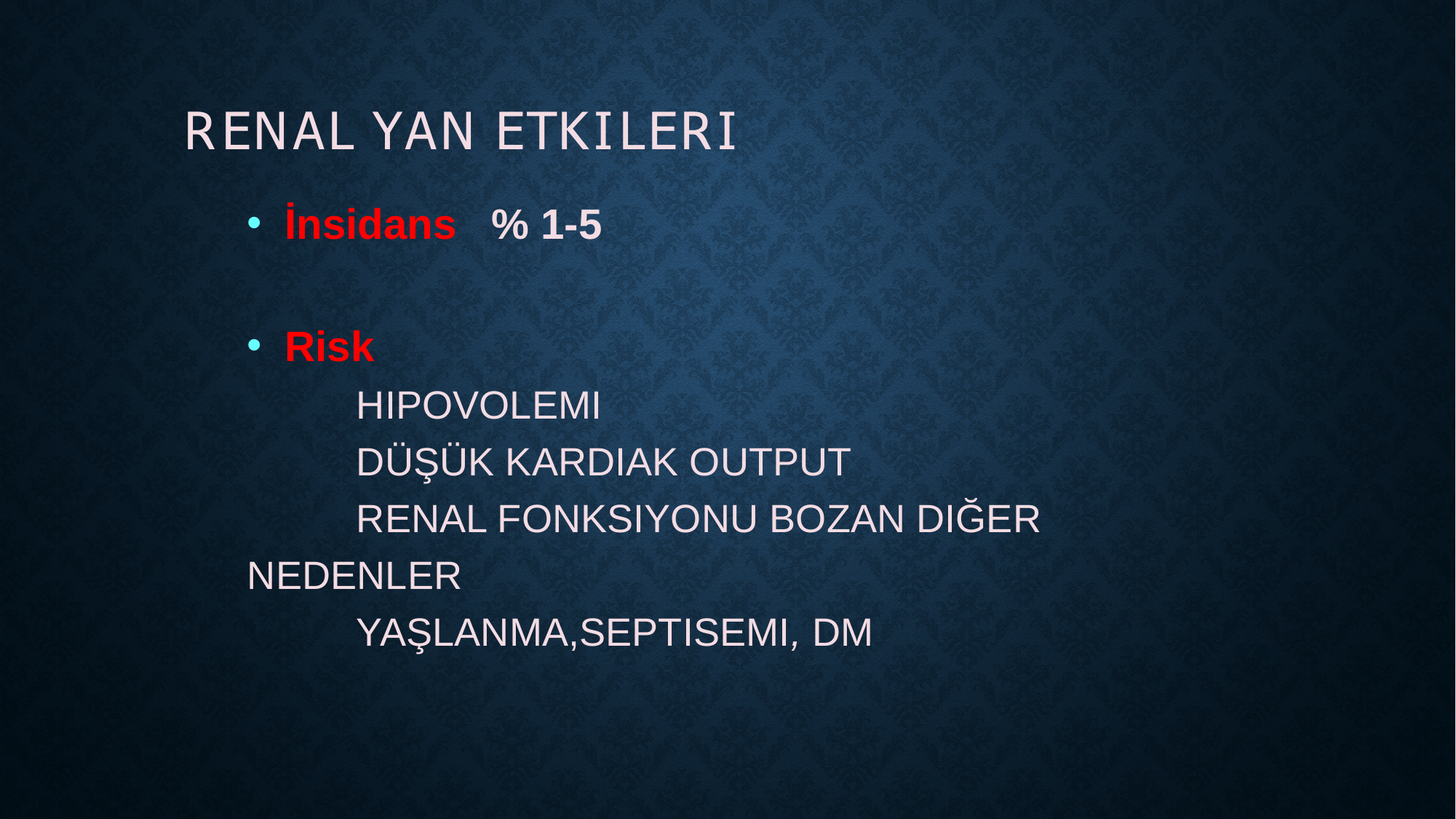

Renal yan etkileri
 İnsidans 	% 1-5

 Risk
	HIPOVOLEMI
	DÜŞÜK KARDIAK OUTPUT
	RENAL FONKSIYONU BOZAN DIĞER NEDENLER
	YAŞLANMA,SEPTISEMI, DM